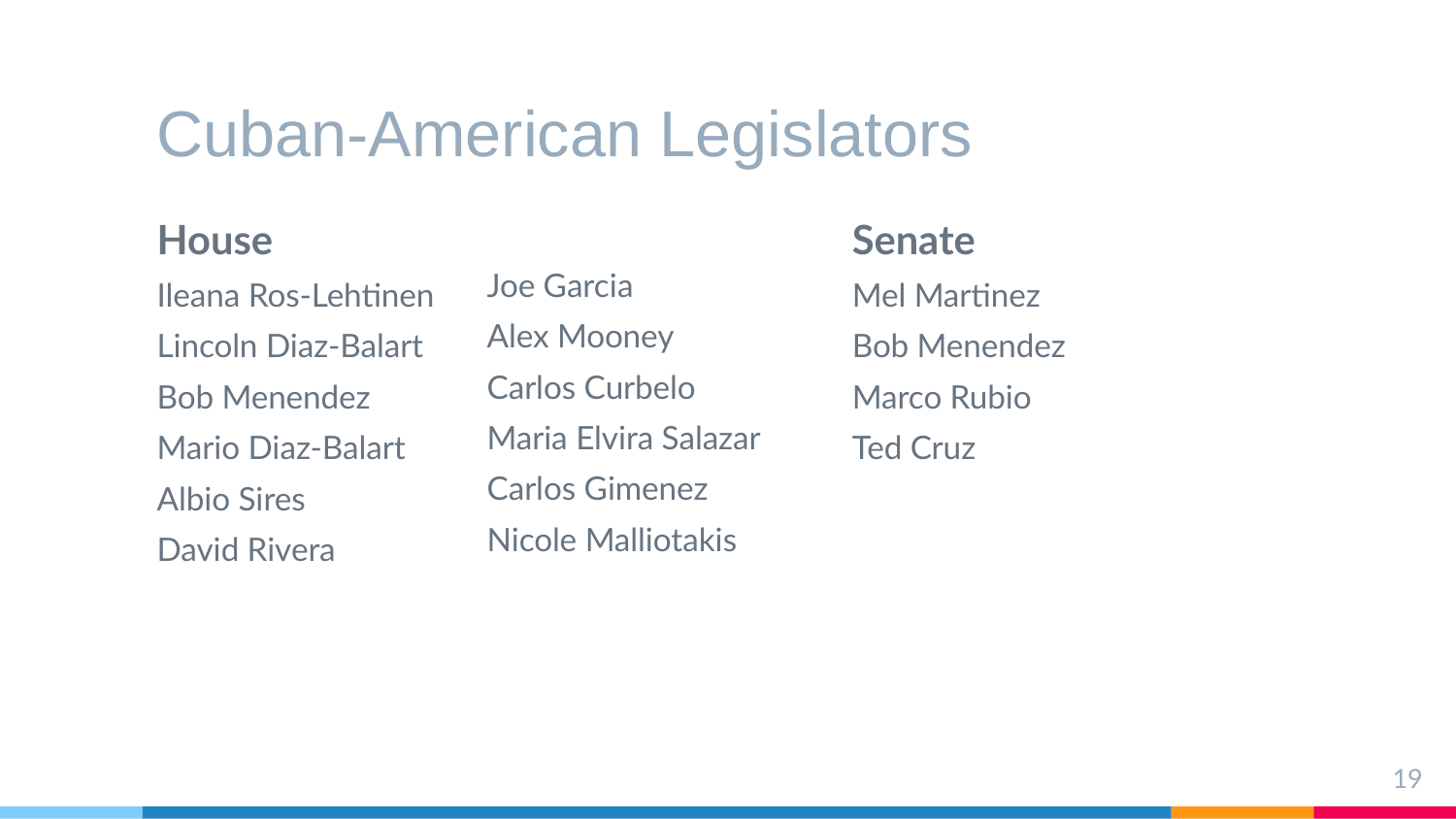

# Cuban-American Legislators
House
Ileana Ros-Lehtinen
Lincoln Diaz-Balart
Bob Menendez
Mario Diaz-Balart
Albio Sires
David Rivera

Joe Garcia
Alex Mooney
Carlos Curbelo
Maria Elvira Salazar
Carlos Gimenez
Nicole Malliotakis

Senate
Mel Martinez
Bob Menendez
Marco Rubio
Ted Cruz
19